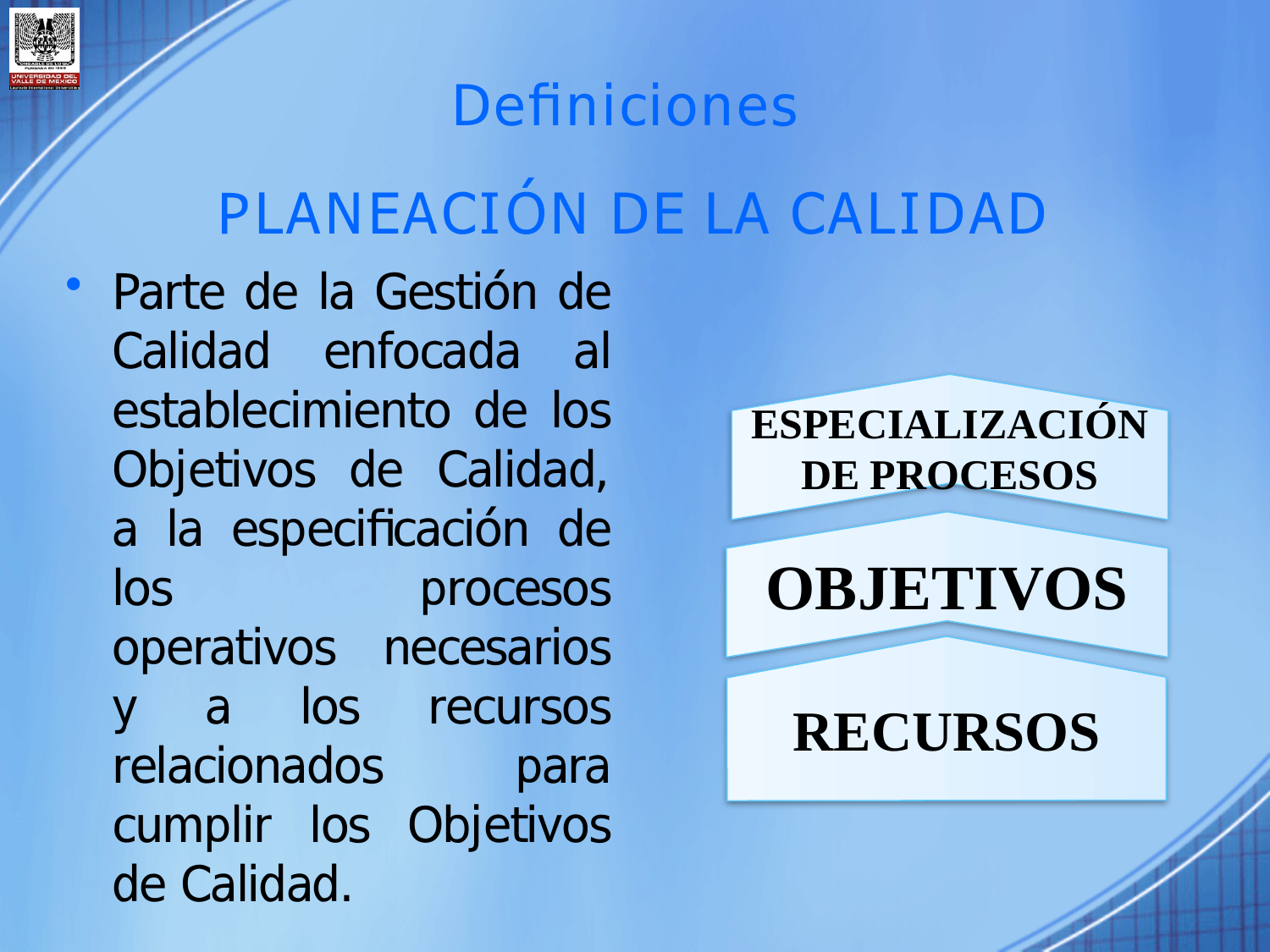

Definiciones
PLANEACIÓN DE LA CALIDAD
Parte de la Gestión de Calidad enfocada al establecimiento de los Objetivos de Calidad, a la especificación de los procesos operativos necesarios y a los recursos relacionados para cumplir los Objetivos de Calidad.
ESPECIALIZACIÓN
DE PROCESOS
OBJETIVOS
RECURSOS